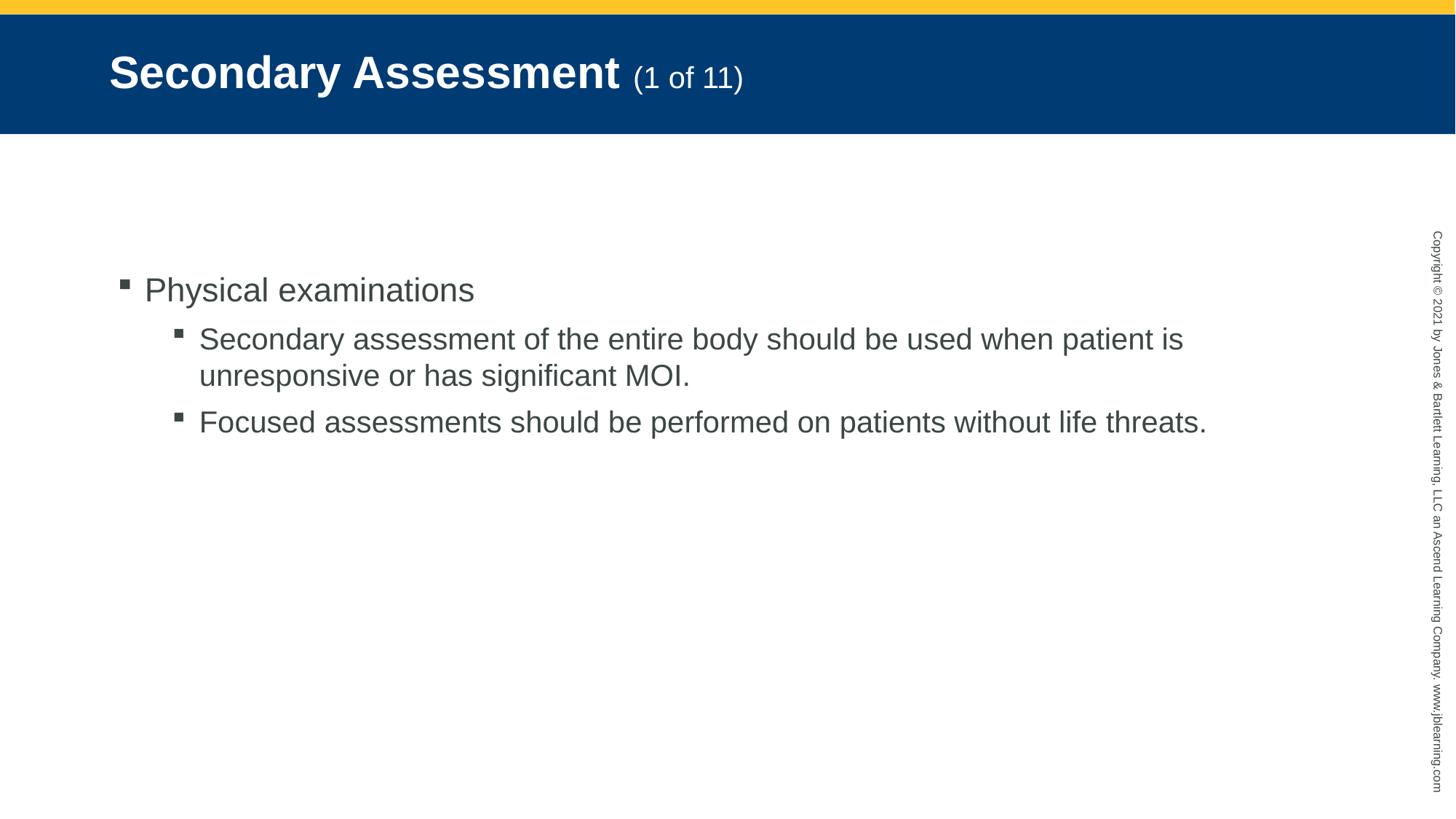

# Secondary Assessment (1 of 11)
Physical examinations
Secondary assessment of the entire body should be used when patient is unresponsive or has significant MOI.
Focused assessments should be performed on patients without life threats.